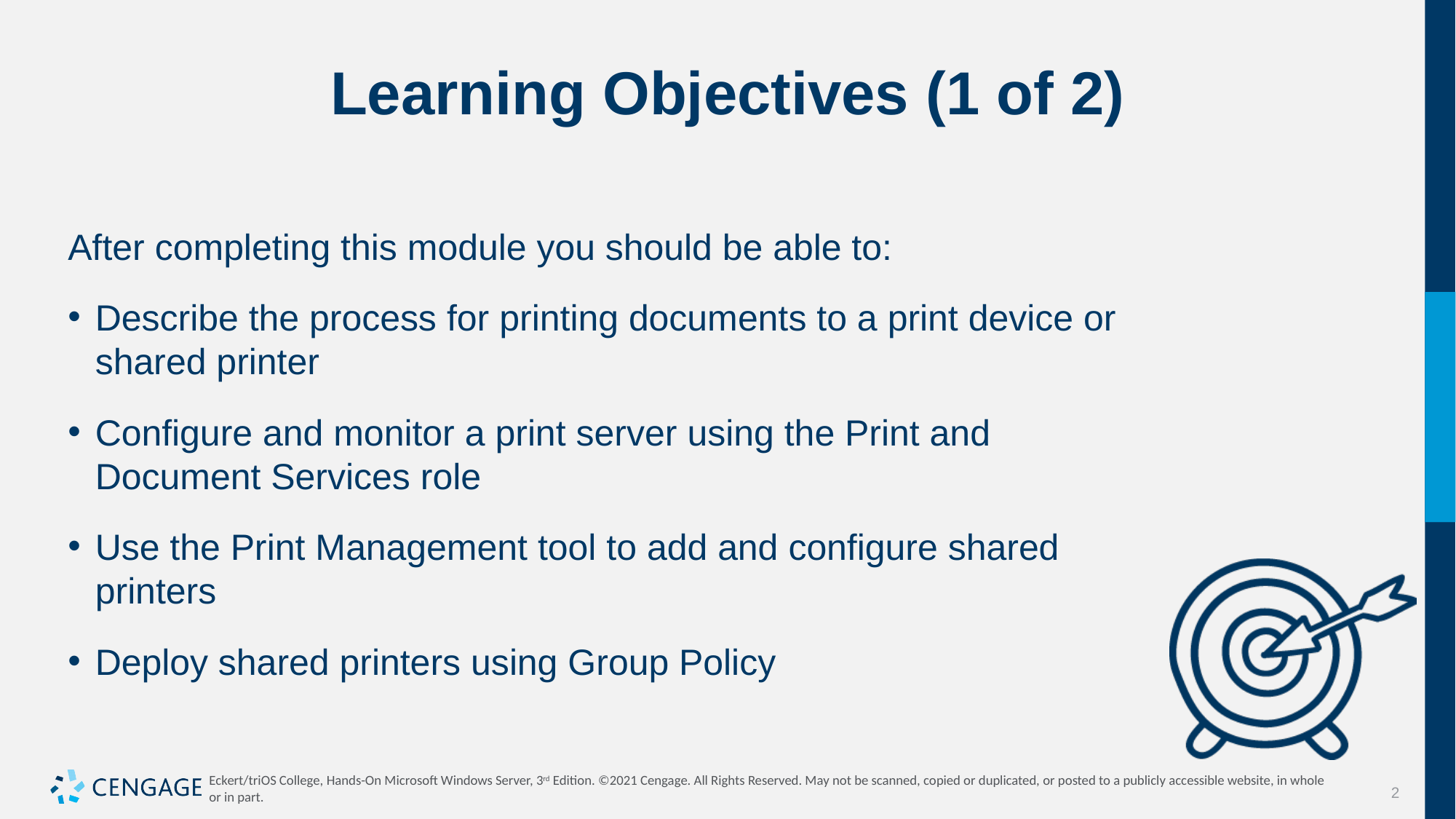

# Learning Objectives (1 of 2)
After completing this module you should be able to:
Describe the process for printing documents to a print device or shared printer
Configure and monitor a print server using the Print and Document Services role
Use the Print Management tool to add and configure shared printers
Deploy shared printers using Group Policy